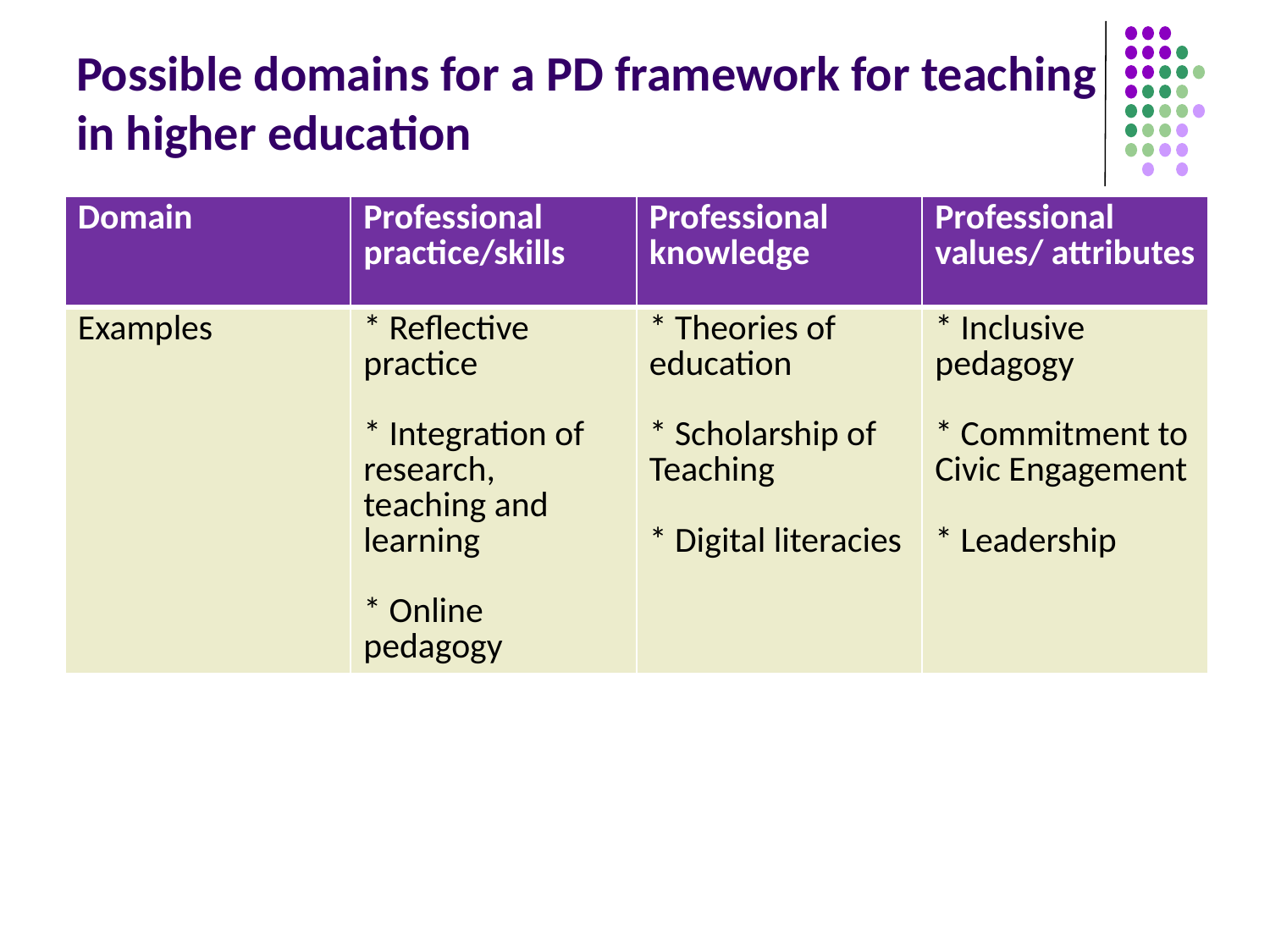

# Possible domains for a PD framework for teaching in higher education
| Domain | Professional practice/skills | Professional knowledge | Professional values/ attributes |
| --- | --- | --- | --- |
| Examples | \* Reflective practice \* Integration of research, teaching and learning \* Online pedagogy | \* Theories of education \* Scholarship of Teaching \* Digital literacies | \* Inclusive pedagogy \* Commitment to Civic Engagement \* Leadership |